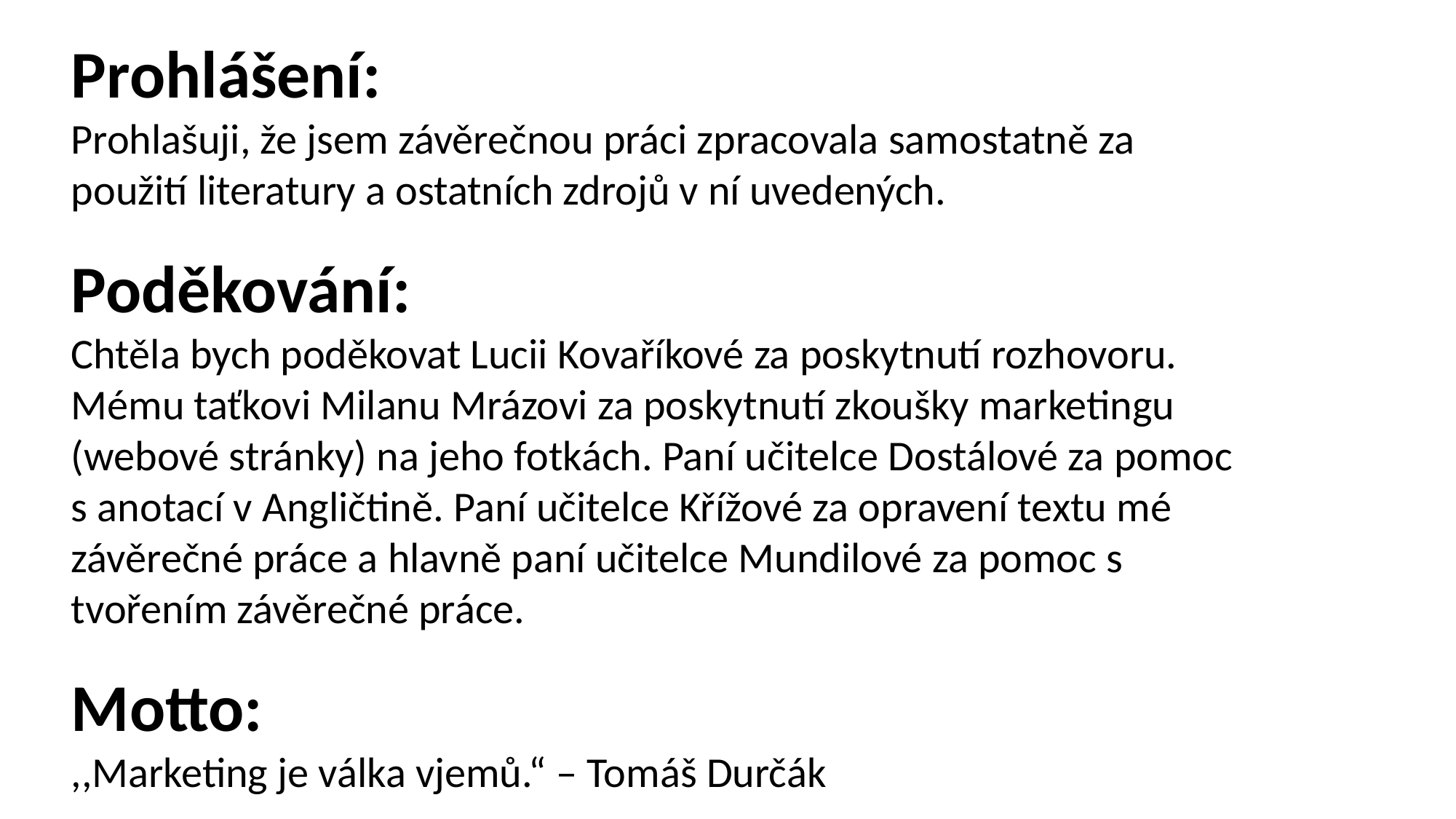

Prohlášení:
Prohlašuji, že jsem závěrečnou práci zpracovala samostatně za použití literatury a ostatních zdrojů v ní uvedených.

Poděkování:
Chtěla bych poděkovat Lucii Kovaříkové za poskytnutí rozhovoru. Mému taťkovi Milanu Mrázovi za poskytnutí zkoušky marketingu (webové stránky) na jeho fotkách. Paní učitelce Dostálové za pomoc s anotací v Angličtině. Paní učitelce Křížové za opravení textu mé závěrečné práce a hlavně paní učitelce Mundilové za pomoc s tvořením závěrečné práce.

Motto:
,,Marketing je válka vjemů.“ – Tomáš Durčák